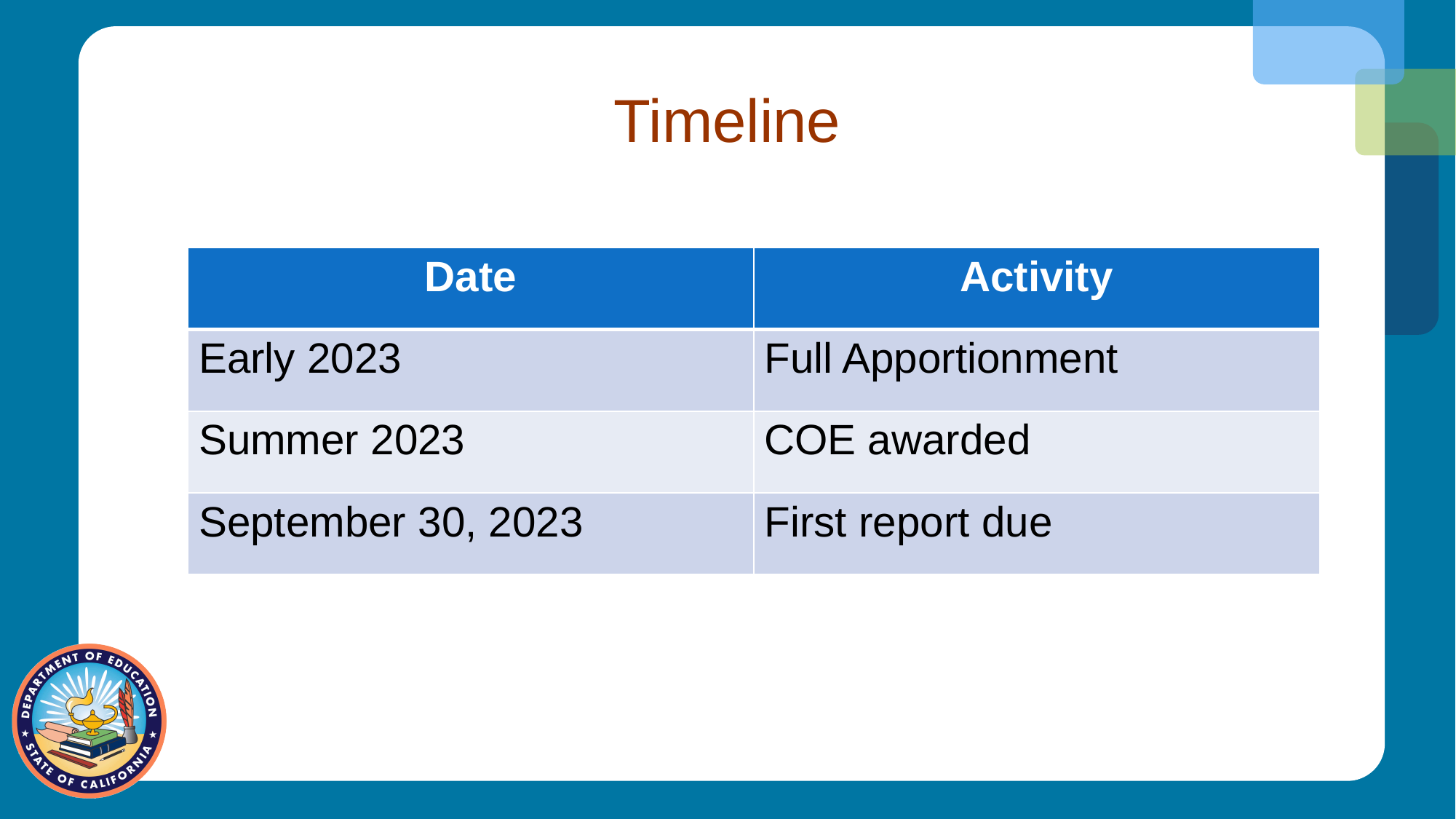

# Timeline
| Date | Activity |
| --- | --- |
| Early 2023 | Full Apportionment |
| Summer 2023 | COE awarded |
| September 30, 2023 | First report due |